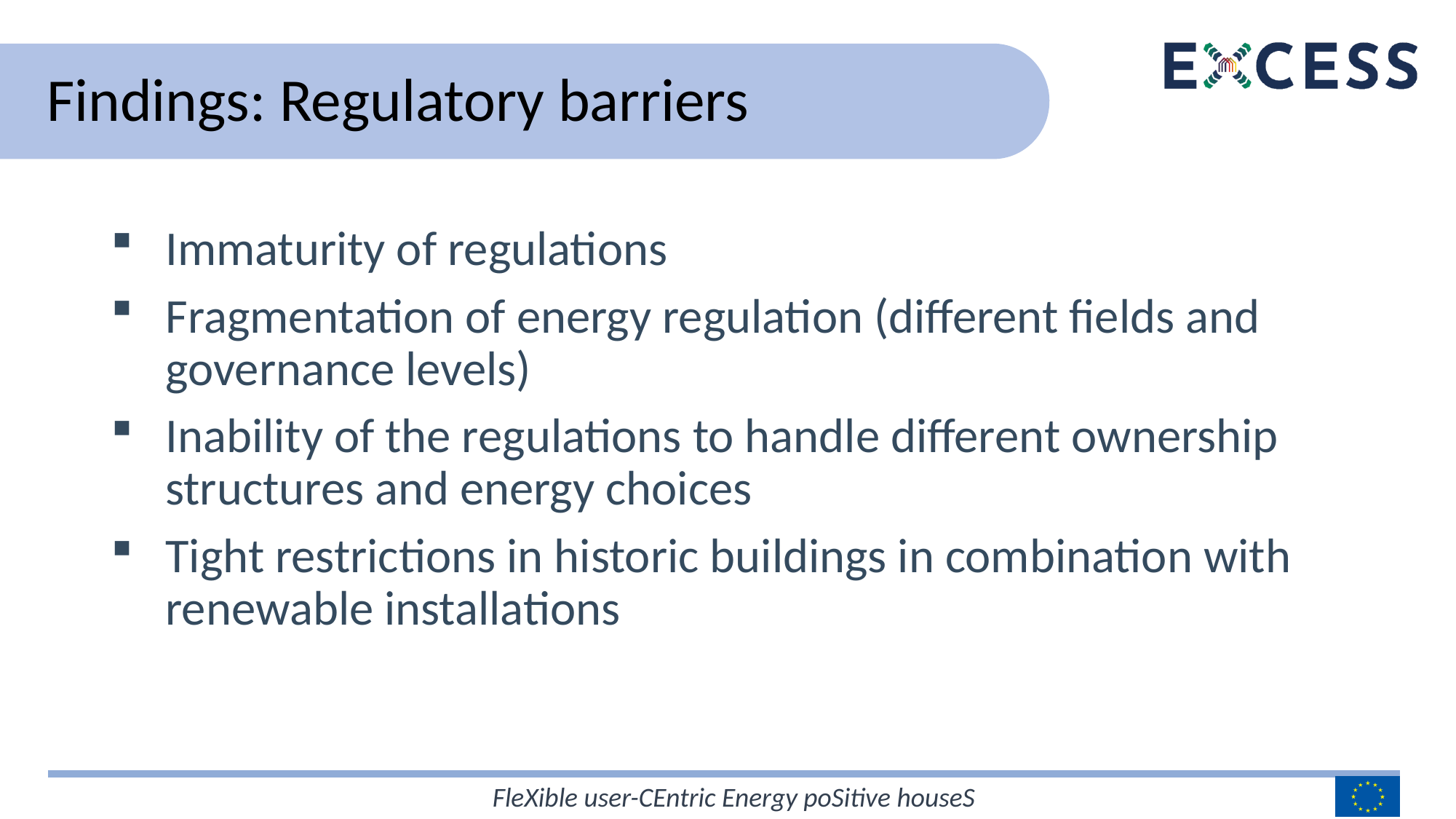

# Findings: Regulatory barriers
Immaturity of regulations
Fragmentation of energy regulation (different fields and governance levels)
Inability of the regulations to handle different ownership structures and energy choices
Tight restrictions in historic buildings in combination with renewable installations